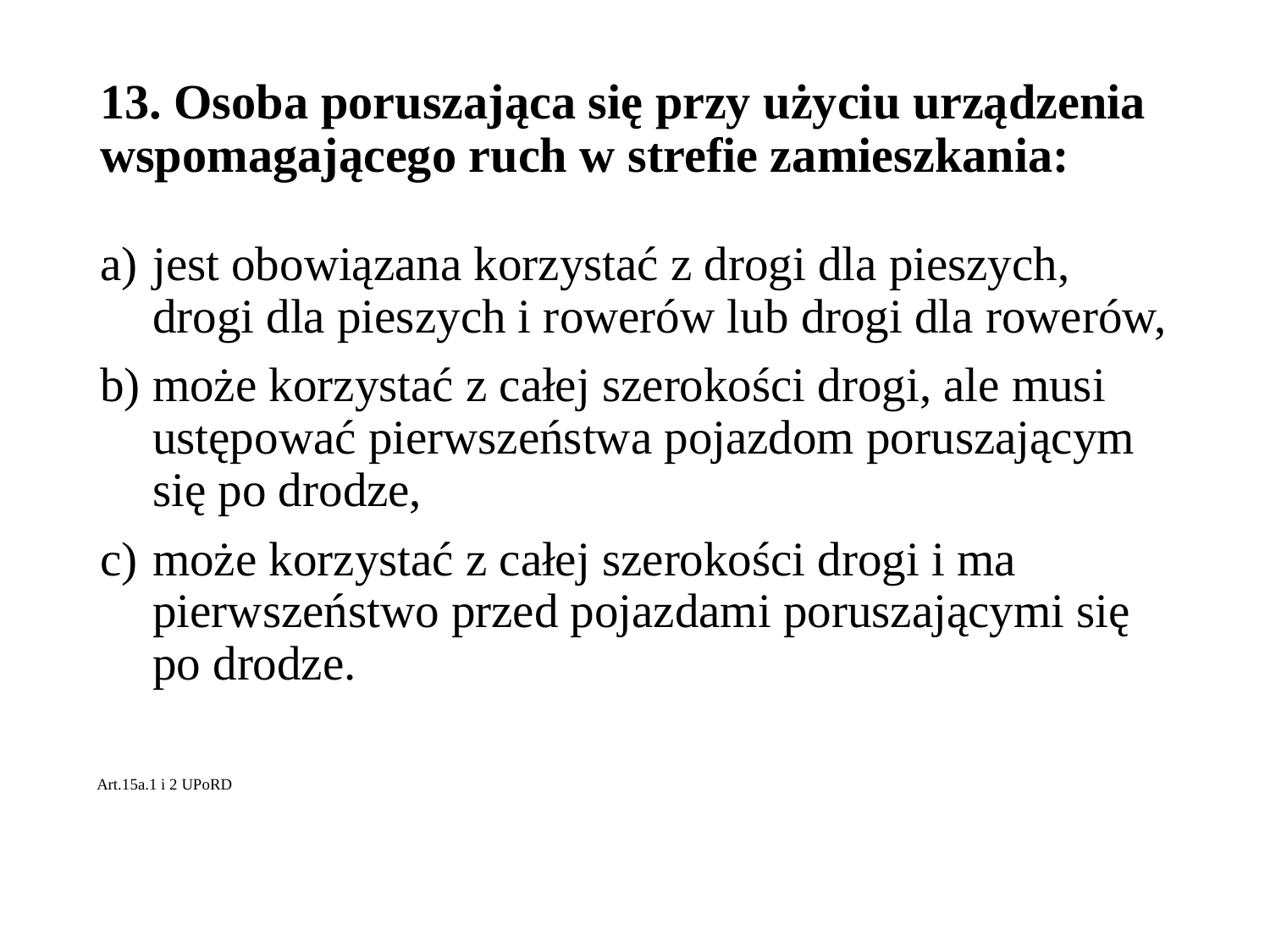

# 13. Osoba poruszająca się przy użyciu urządzenia wspomagającego ruch w strefie zamieszkania:
jest obowiązana korzystać z drogi dla pieszych, drogi dla pieszych i rowerów lub drogi dla rowerów,
może korzystać z całej szerokości drogi, ale musi ustępować pierwszeństwa pojazdom poruszającym się po drodze,
może korzystać z całej szerokości drogi i ma pierwszeństwo przed pojazdami poruszającymi się po drodze.
Art.15a.1 i 2 UPoRD